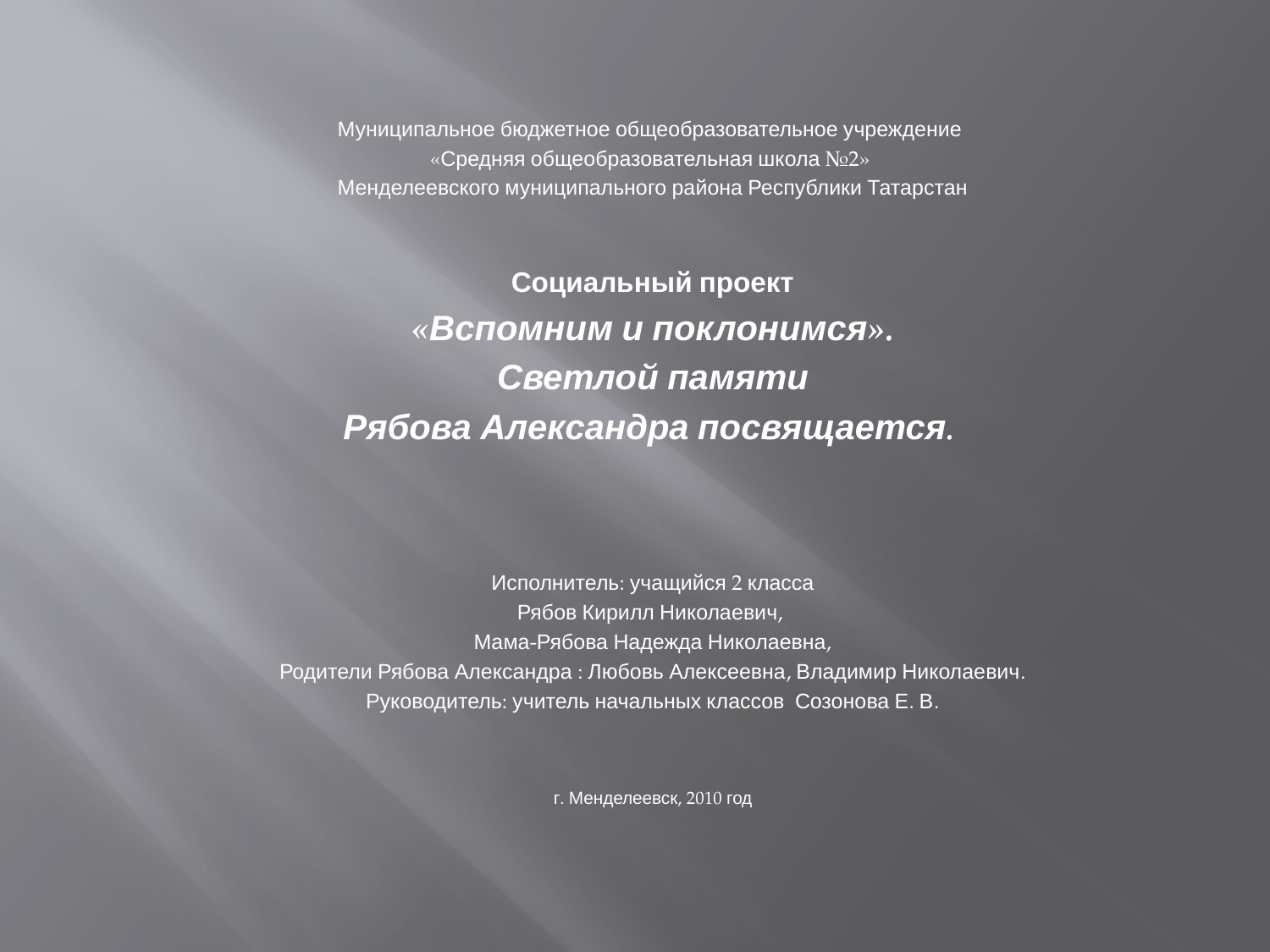

Муниципальное бюджетное общеобразовательное учреждение
«Средняя общеобразовательная школа №2»
Менделеевского муниципального района Республики Татарстан

Социальный проект
«Вспомним и поклонимся».
Светлой памяти
Рябова Александра посвящается.

Исполнитель: учащийся 2 класса
Рябов Кирилл Николаевич,
Мама-Рябова Надежда Николаевна,
Родители Рябова Александра : Любовь Алексеевна, Владимир Николаевич.
Руководитель: учитель начальных классов  Созонова Е. В.

 
г. Менделеевск, 2010 год